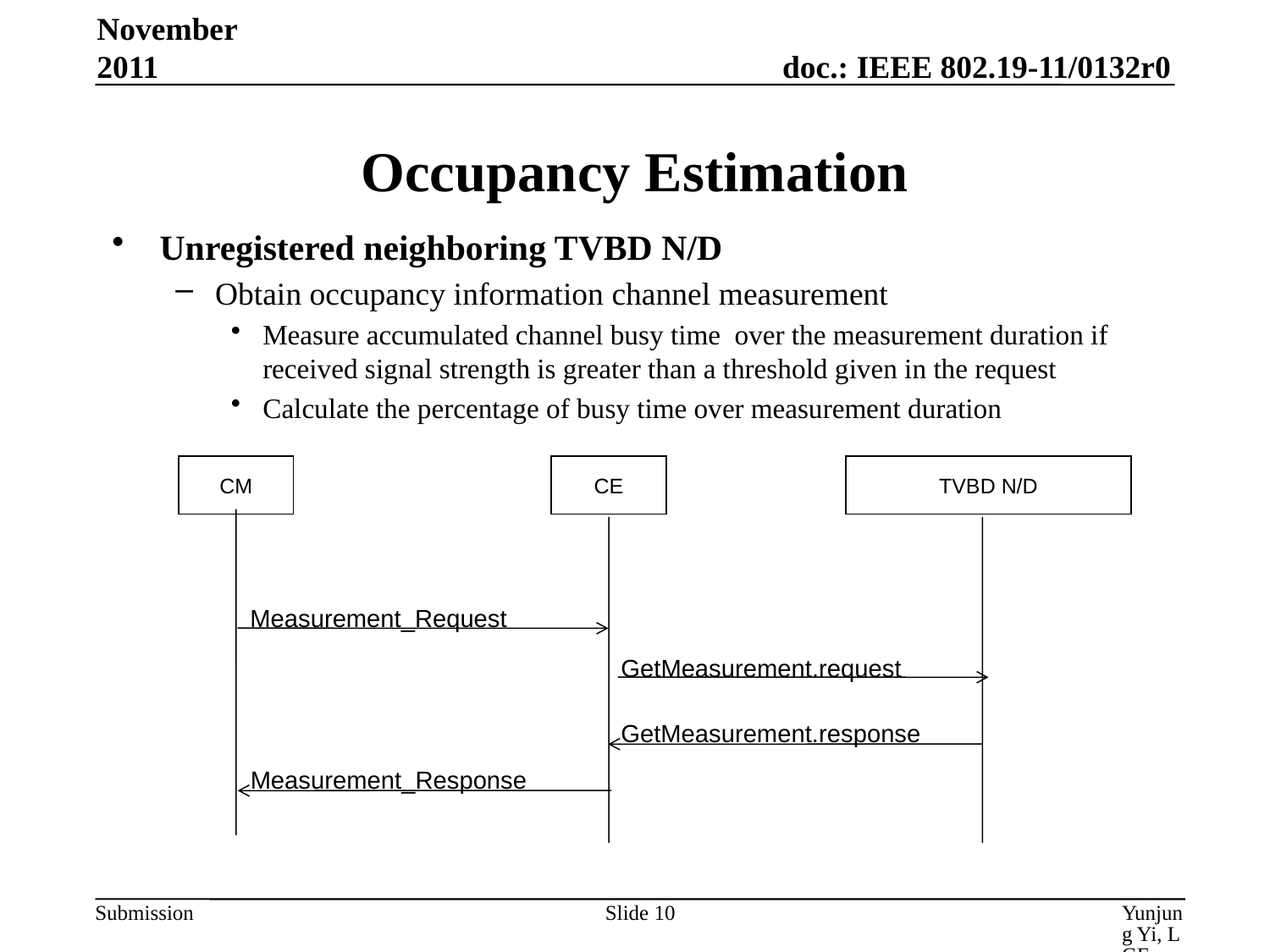

November 2011
# Occupancy Estimation
Unregistered neighboring TVBD N/D
Obtain occupancy information channel measurement
Measure accumulated channel busy time  over the measurement duration if received signal strength is greater than a threshold given in the request
Calculate the percentage of busy time over measurement duration
CM
CE
TVBD N/D

Measurement_Request
GetMeasurement.request
GetMeasurement.response
Measurement_Response
Slide 10
Yunjung Yi, LGE